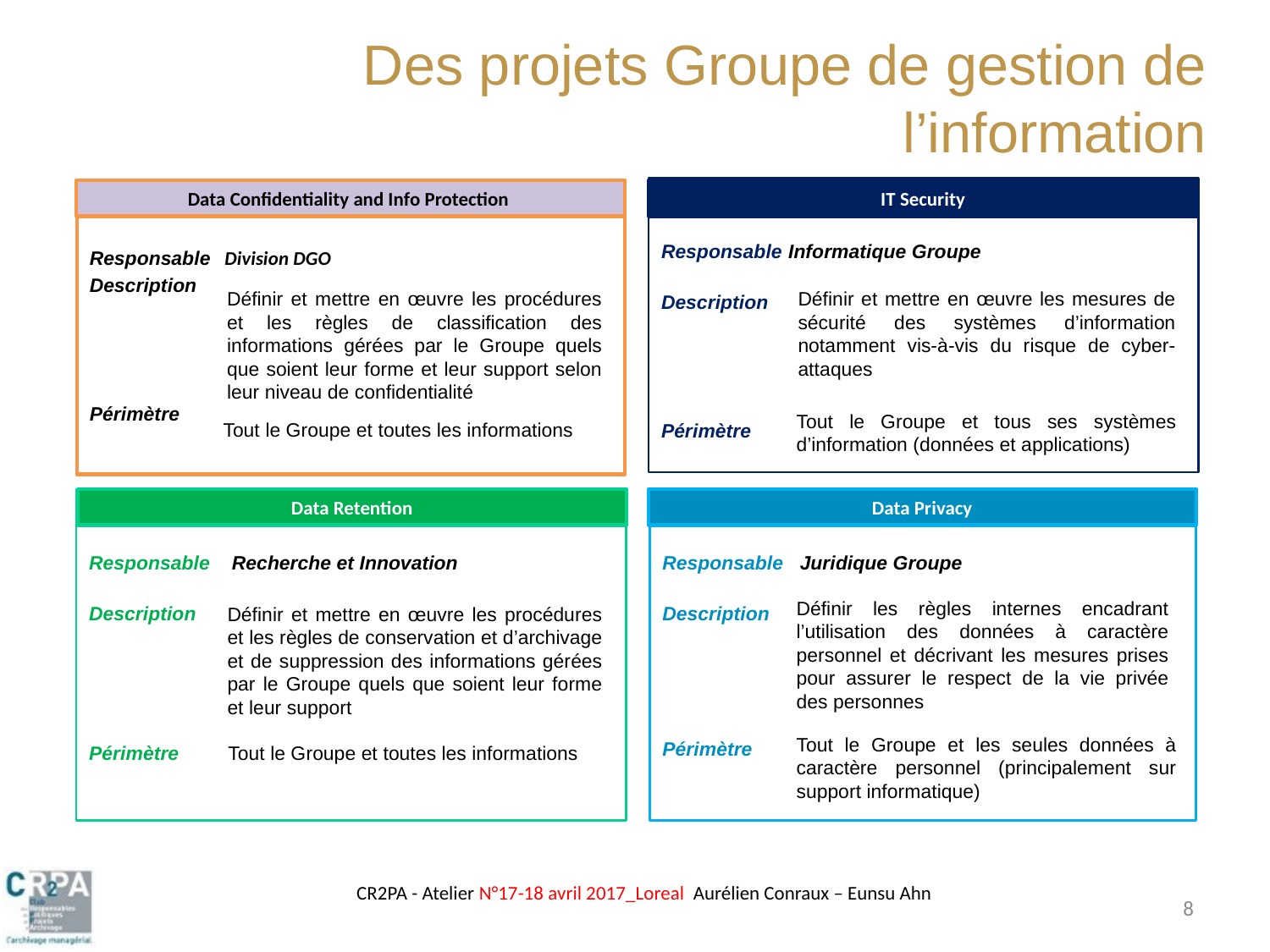

# Des projets Groupe de gestion de l’information

Responsable 	Informatique Groupe
Description
Périmètre
Data Confidentiality and Info Protection

Responsable   Division DGO
Description
Périmètre

IT Security
Définir et mettre en œuvre les mesures de sécurité des systèmes d’information notamment vis-à-vis du risque de cyber-attaques
Définir et mettre en œuvre les procédures et les règles de classification des informations gérées par le Groupe quels que soient leur forme et leur support selon leur niveau de confidentialité
Tout le Groupe et tous ses systèmes d’information (données et applications)
Tout le Groupe et toutes les informations

Responsable    Recherche et Innovation
Description
Périmètre         Tout le Groupe et toutes les informations

Data Retention
Data Privacy

Responsable   Juridique Groupe
Description
Périmètre
Définir les règles internes encadrant l’utilisation des données à caractère personnel et décrivant les mesures prises pour assurer le respect de la vie privée des personnes
Définir et mettre en œuvre les procédures et les règles de conservation et d’archivage et de suppression des informations gérées par le Groupe quels que soient leur forme et leur support
Tout le Groupe et les seules données à caractère personnel (principalement sur support informatique)
CR2PA - Atelier N°17-18 avril 2017_Loreal  Aurélien Conraux – Eunsu Ahn
8